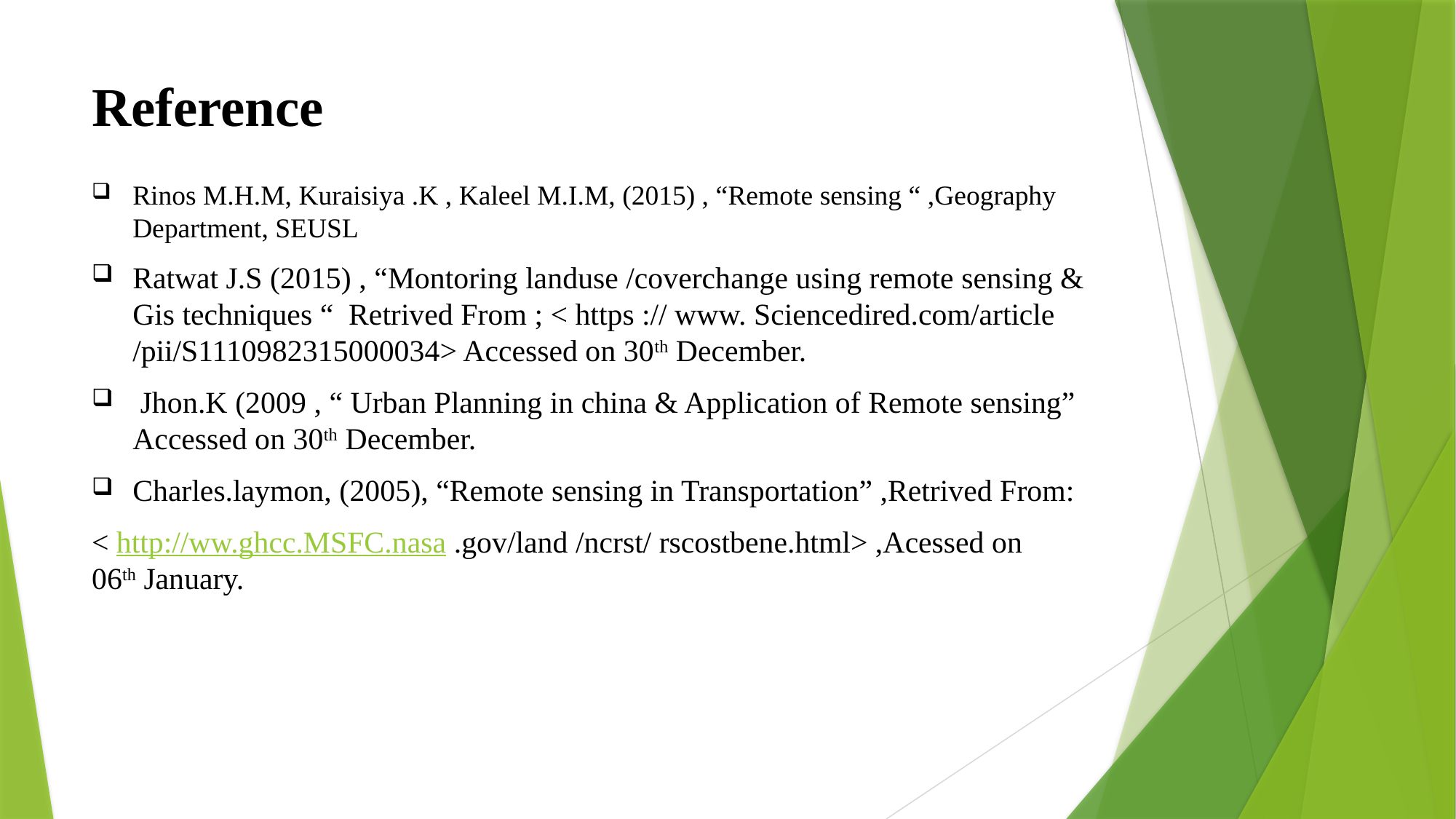

# Reference
Rinos M.H.M, Kuraisiya .K , Kaleel M.I.M, (2015) , “Remote sensing “ ,Geography Department, SEUSL
Ratwat J.S (2015) , “Montoring landuse /coverchange using remote sensing & Gis techniques “  Retrived From ; < https :// www. Sciencedired.com/article /pii/S1110982315000034> Accessed on 30th December.
 Jhon.K (2009 , “ Urban Planning in china & Application of Remote sensing” Accessed on 30th December.
Charles.laymon, (2005), “Remote sensing in Transportation” ,Retrived From:
< http://ww.ghcc.MSFC.nasa .gov/land /ncrst/ rscostbene.html> ,Acessed on       06th January.